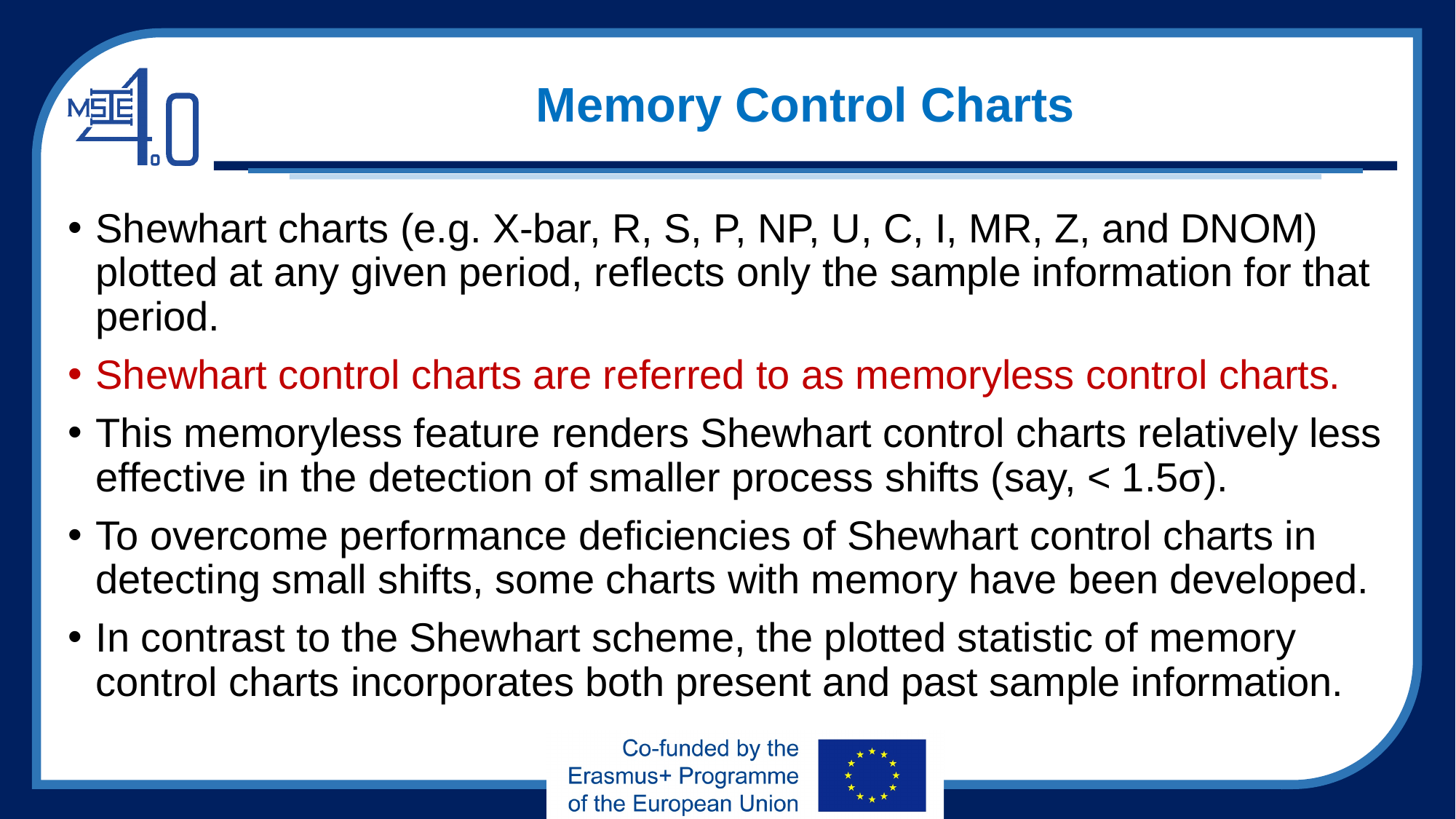

# Memory Control Charts
Shewhart charts (e.g. X-bar, R, S, P, NP, U, C, I, MR, Z, and DNOM) plotted at any given period, reflects only the sample information for that period.
Shewhart control charts are referred to as memoryless control charts.
This memoryless feature renders Shewhart control charts relatively less effective in the detection of smaller process shifts (say, < 1.5σ).
To overcome performance deficiencies of Shewhart control charts in detecting small shifts, some charts with memory have been developed.
In contrast to the Shewhart scheme, the plotted statistic of memory control charts incorporates both present and past sample information.